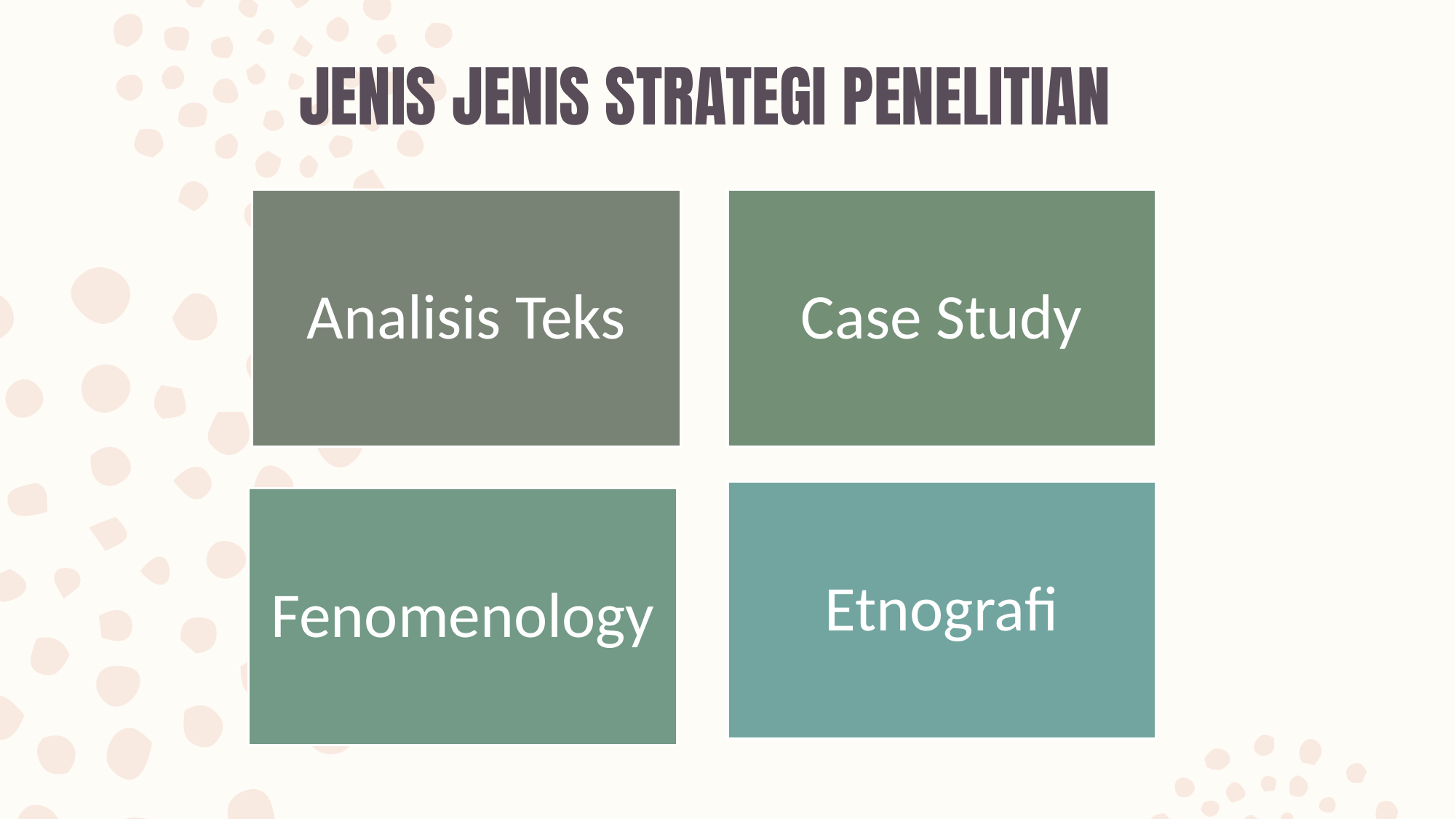

JENIS JENIS STRATEGI PENELITIAN
Etnografi
Fenomenology
Case Study
Analisis Teks